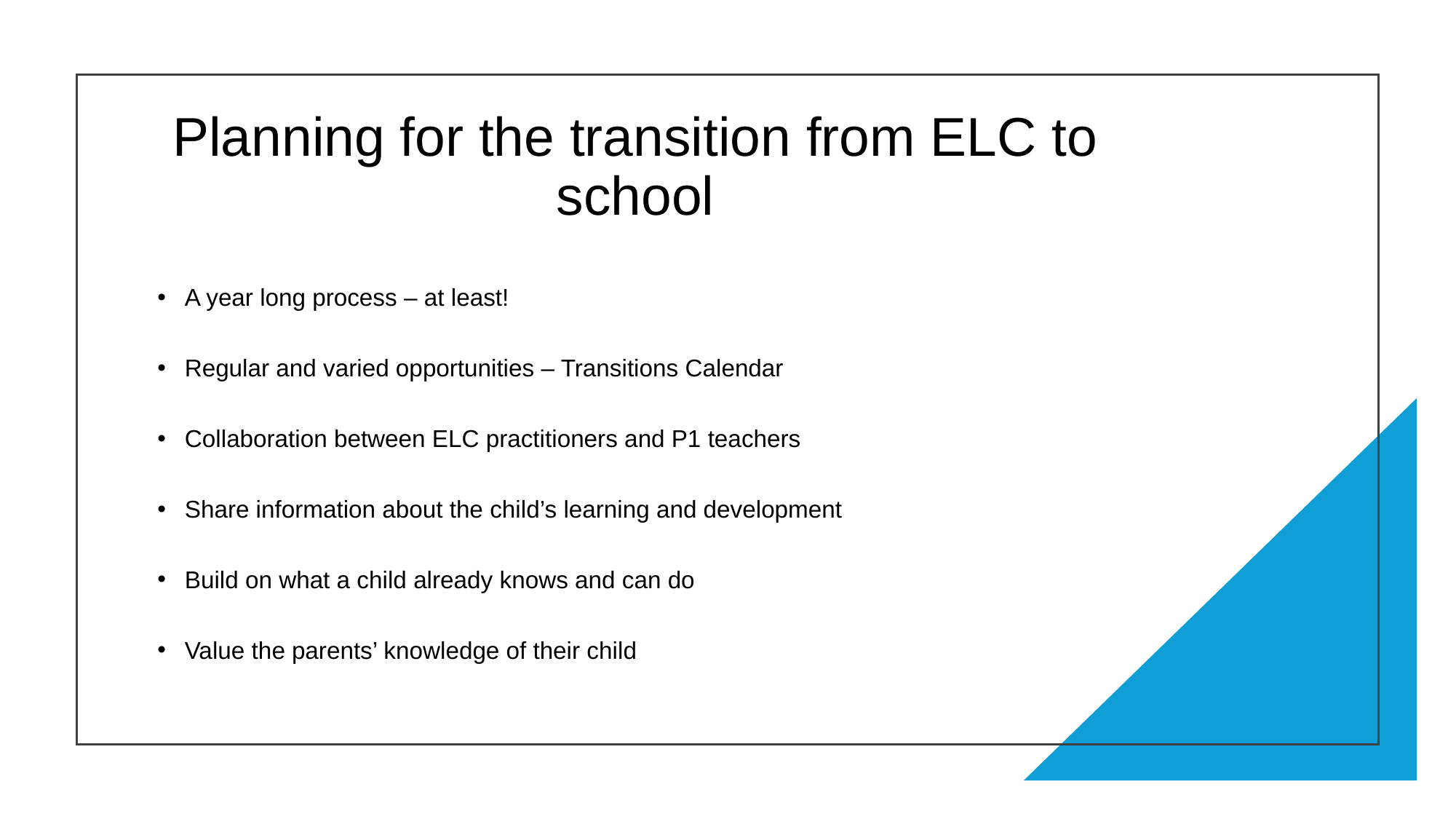

Planning for the transition from ELC to school

A year long process – at least!

Regular and varied opportunities – Transitions Calendar

Collaboration between ELC practitioners and P1 teachers

Share information about the child’s learning and development

Build on what a child already knows and can do

Value the parents’ knowledge of their child